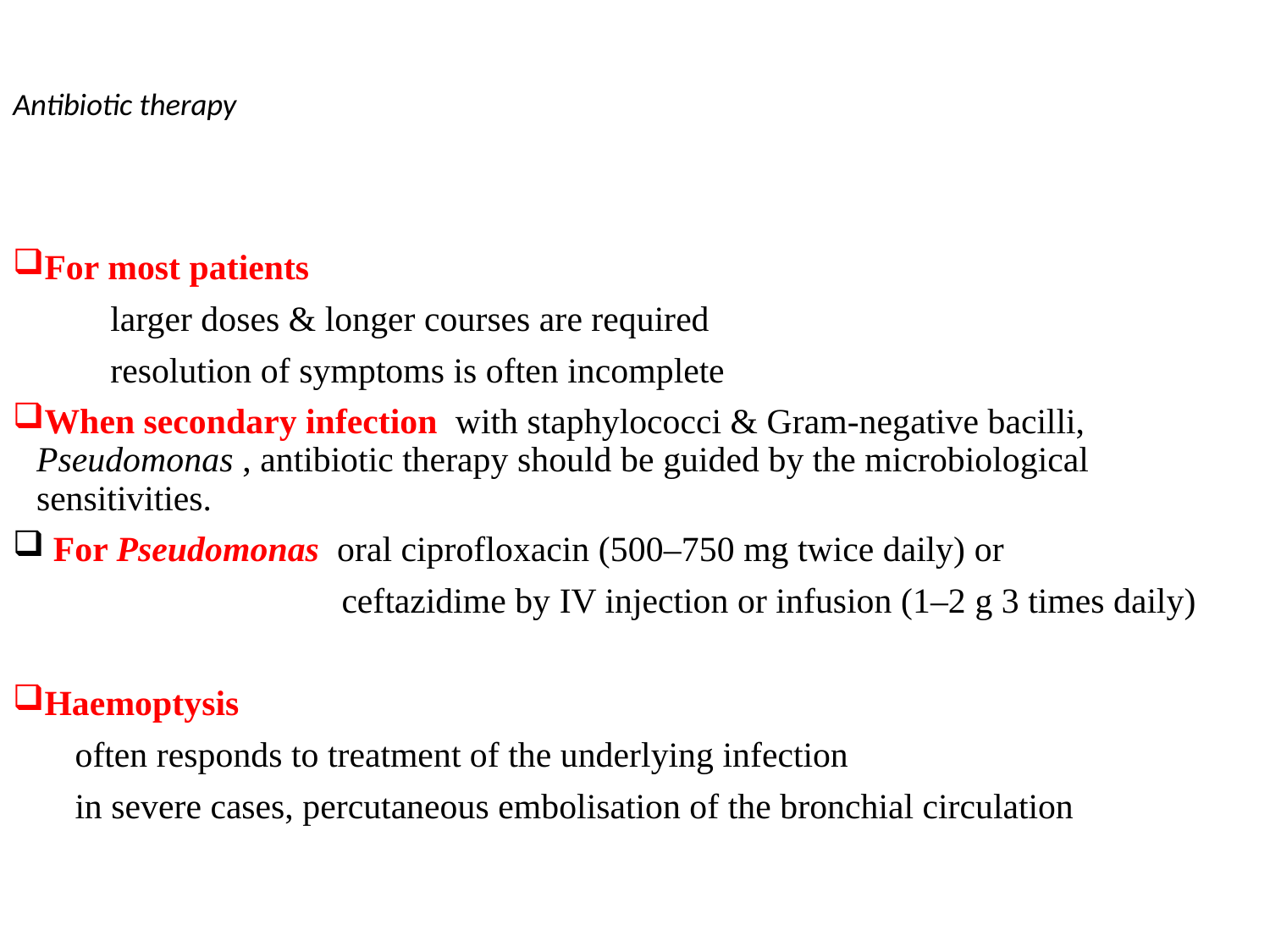

# Antibiotic therapy

For most patients
           larger doses & longer courses are required
           resolution of symptoms is often incomplete
When secondary infection  with staphylococci & Gram-negative bacilli,  Pseudomonas , antibiotic therapy should be guided by the microbiological sensitivities.
 For Pseudomonas  oral ciprofloxacin (500–750 mg twice daily) or
                                     ceftazidime by IV injection or infusion (1–2 g 3 times daily)

Haemoptysis
       often responds to treatment of the underlying infection
       in severe cases, percutaneous embolisation of the bronchial circulation